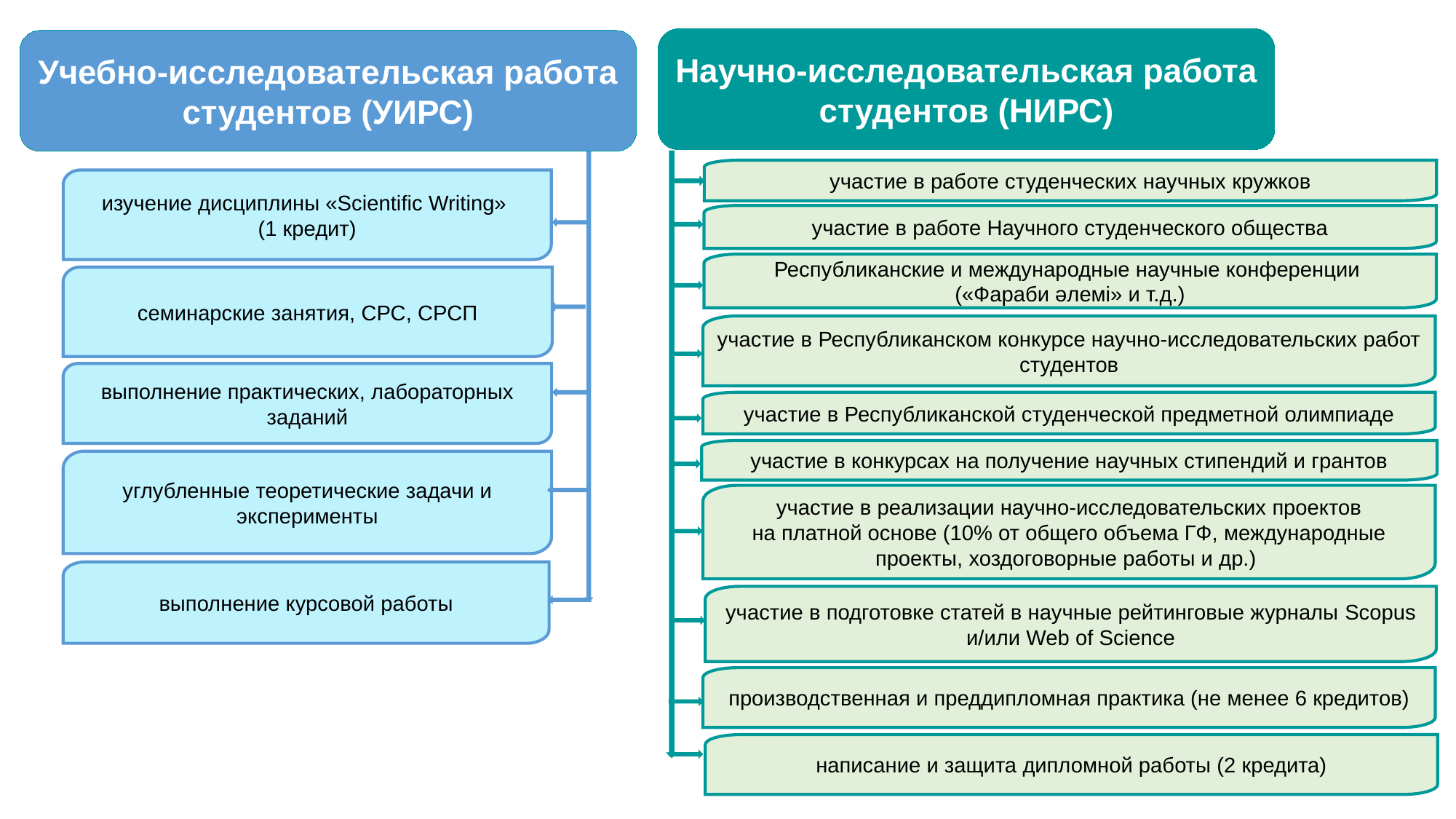

Научно-исследовательская работа студентов (НИРС)
Учебно-исследовательская работа студентов (УИРС)

участие в работе студенческих научных кружков
изучение дисциплины «Scientific Writing»
(1 кредит)

участие в работе Научного студенческого общества

Республиканские и международные научные конференции
(«Фараби әлемі» и т.д.)
семинарские занятия, СРС, СРСП

участие в Республиканском конкурсе научно-исследовательских работ студентов

выполнение практических, лабораторных заданий

участие в Республиканской студенческой предметной олимпиаде

участие в конкурсах на получение научных стипендий и грантов
углубленные теоретические задачи и эксперименты

участие в реализации научно-исследовательских проектов
на платной основе (10% от общего объема ГФ, международные проекты, хоздоговорные работы и др.)

выполнение курсовой работы
участие в подготовке статей в научные рейтинговые журналы Scopus и/или Web of Science

производственная и преддипломная практика (не менее 6 кредитов)

написание и защита дипломной работы (2 кредита)